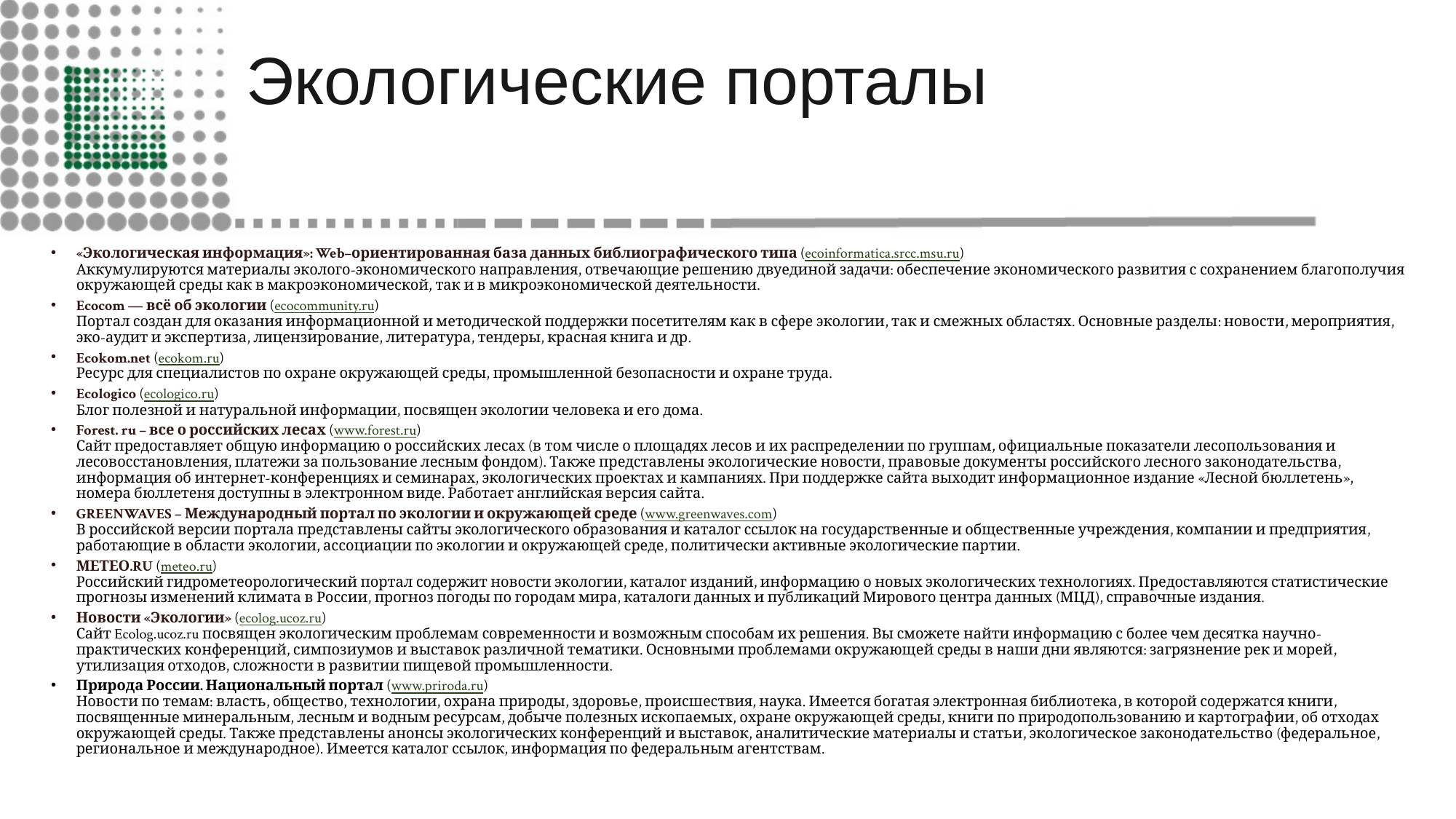

# Экологические порталы
«Экологическая информация»: Web–ориентированная база данных библиографического типа (ecoinformatica.srcc.msu.ru)
Аккумулируются материалы эколого-экономического направления, отвечающие решению двуединой задачи: обеспечение экономического развития с сохранением благополучия окружающей среды как в макроэкономической, так и в микроэкономической деятельности.
Ecocom — всё об экологии (ecocommunity.ru)
Портал создан для оказания информационной и методической поддержки посетителям как в сфере экологии, так и смежных областях. Основные разделы: новости, мероприятия, эко-аудит и экспертиза, лицензирование, литература, тендеры, красная книга и др.
Ecokom.net (ecokom.ru)
Ресурс для специалистов по охране окружающей среды, промышленной безопасности и охране труда.
Ecologico (ecologico.ru)
Блог полезной и натуральной информации, посвящен экологии человека и его дома.
Forest. ru – все о российских лесах (www.forest.ru)
Сайт предоставляет общую информацию о российских лесах (в том числе о площадях лесов и их распределении по группам, официальные показатели лесопользования и лесовосстановления, платежи за пользование лесным фондом). Также представлены экологические новости, правовые документы российского лесного законодательства, информация об интернет-конференциях и семинарах, экологических проектах и кампаниях. При поддержке сайта выходит информационное издание «Лесной бюллетень», номера бюллетеня доступны в электронном виде. Работает английская версия сайта.
GREENWAVES – Международный портал по экологии и окружающей среде (www.greenwaves.com)
В российской версии портала представлены сайты экологического образования и каталог ссылок на государственные и общественные учреждения, компании и предприятия, работающие в области экологии, ассоциации по экологии и окружающей среде, политически активные экологические партии.
МЕТЕО.RU (meteo.ru)
Российский гидрометеорологический портал содержит новости экологии, каталог изданий, информацию о новых экологических технологиях. Предоставляются статистические прогнозы изменений климата в России, прогноз погоды по городам мира, каталоги данных и публикаций Мирового центра данных (МЦД), справочные издания.
Новости «Экологии» (ecolog.ucoz.ru)
Сайт Ecolog.ucoz.ru посвящен экологическим проблемам современности и возможным способам их решения. Вы сможете найти информацию с более чем десятка научно-практических конференций, симпозиумов и выставок различной тематики. Основными проблемами окружающей среды в наши дни являются: загрязнение рек и морей, утилизация отходов, сложности в развитии пищевой промышленности.
Природа России. Национальный портал (www.priroda.ru)
Новости по темам: власть, общество, технологии, охрана природы, здоровье, происшествия, наука. Имеется богатая электронная библиотека, в которой содержатся книги, посвященные минеральным, лесным и водным ресурсам, добыче полезных ископаемых, охране окружающей среды, книги по природопользованию и картографии, об отходах окружающей среды. Также представлены анонсы экологических конференций и выставок, аналитические материалы и статьи, экологическое законодательство (федеральное, региональное и международное). Имеется каталог ссылок, информация по федеральным агентствам.